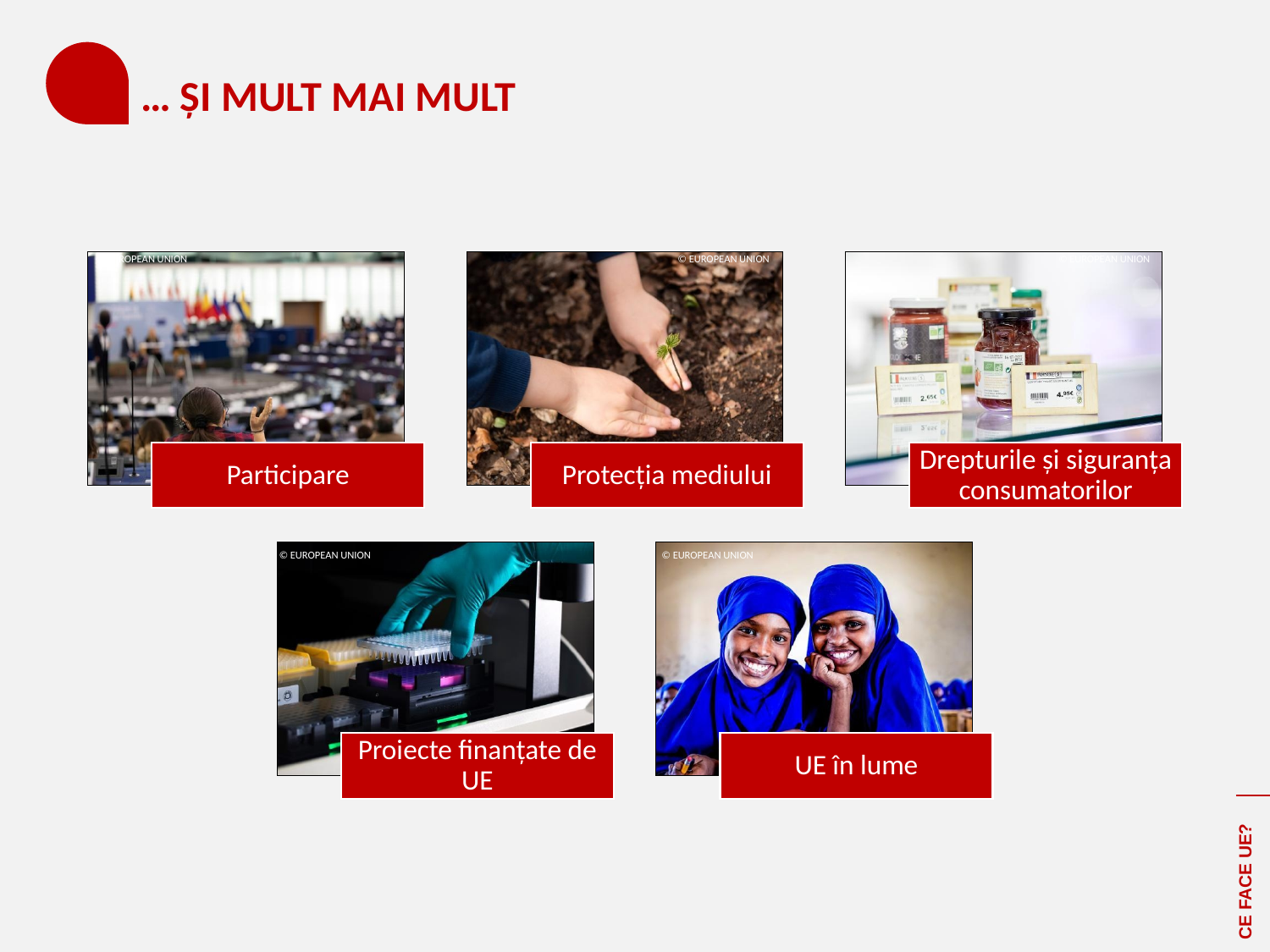

# … ȘI MULT MAI MULT

Participare
Protecția mediului
Drepturile și siguranța consumatorilor
Proiecte finanțate de UE
UE în lume
© EUROPEAN UNION
© EUROPEAN UNION
© EUROPEAN UNION
© EUROPEAN UNION
© EUROPEAN UNION
CE FACE UE?